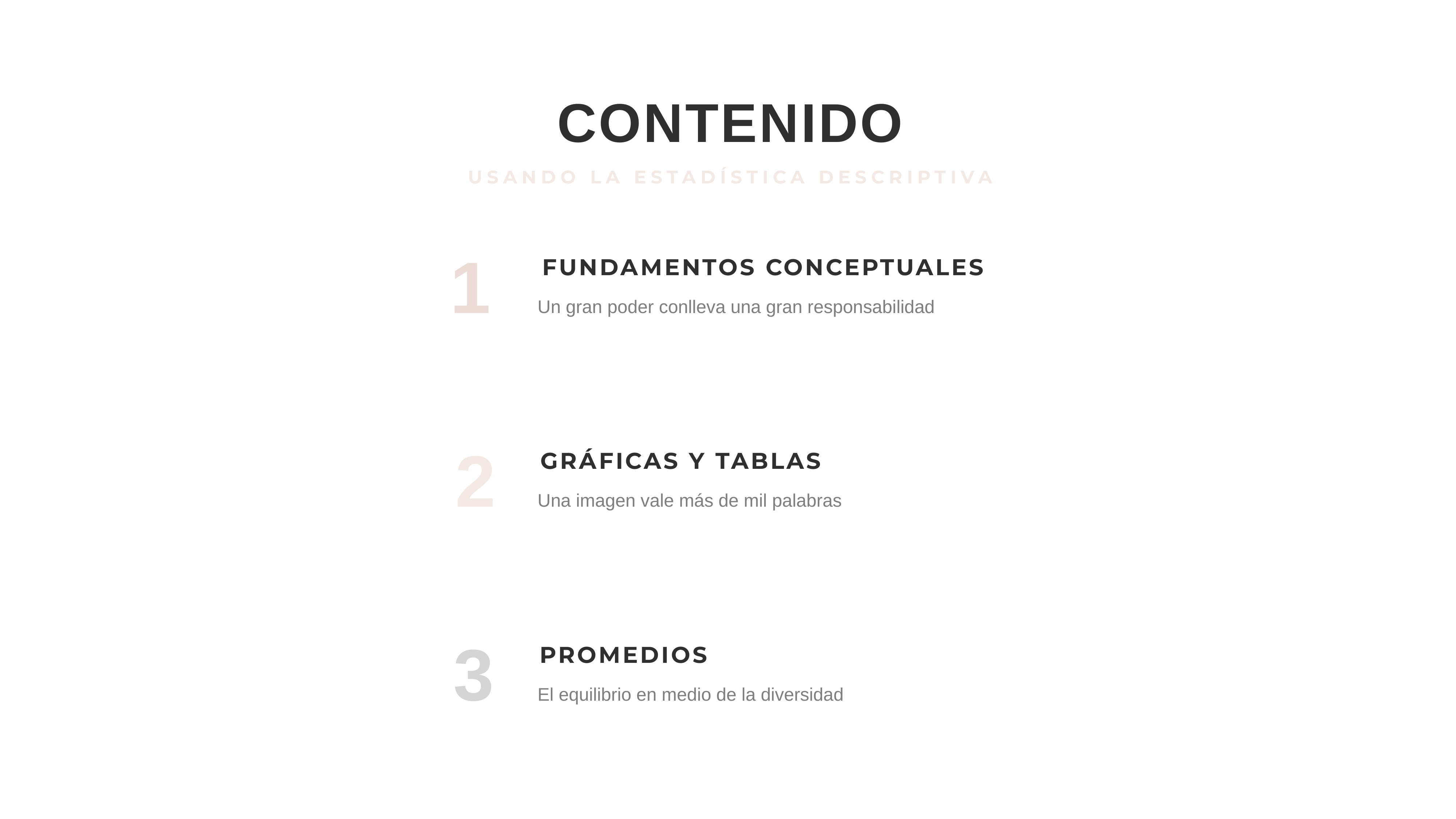

CONTENIDO
USANDO LA ESTADÍSTICA DESCRIPTIVA
1
FUNDAMENTOS CONCEPTUALES
Un gran poder conlleva una gran responsabilidad
2
GRÁFICAS Y TABLAS
Una imagen vale más de mil palabras
3
PROMEDIOS
El equilibrio en medio de la diversidad